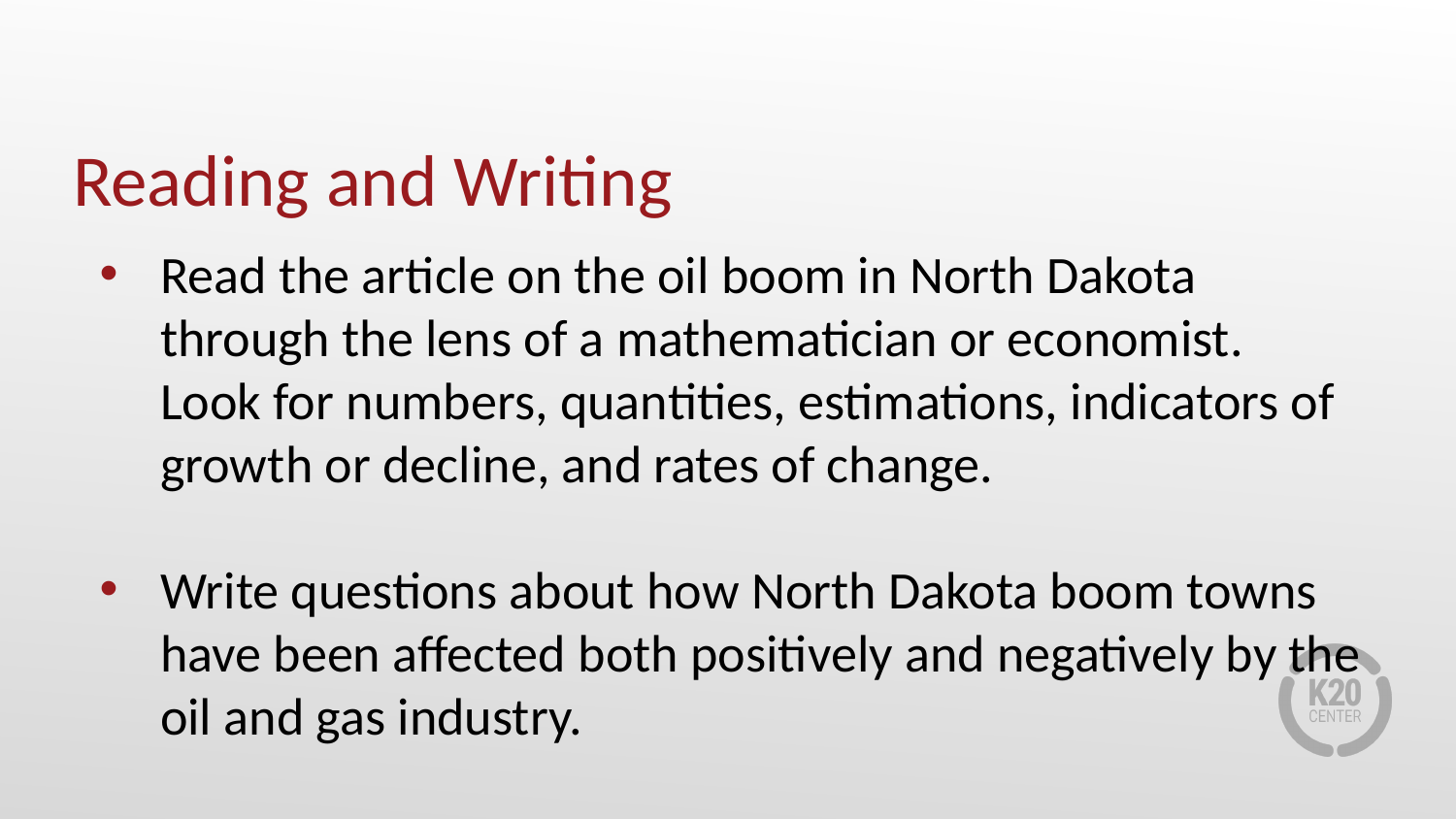

# Reading and Writing

Read the article on the oil boom in North Dakota through the lens of a mathematician or economist.  Look for numbers, quantities, estimations, indicators of growth or decline, and rates of change.

Write questions about how North Dakota boom towns have been affected both positively and negatively by the oil and gas industry.